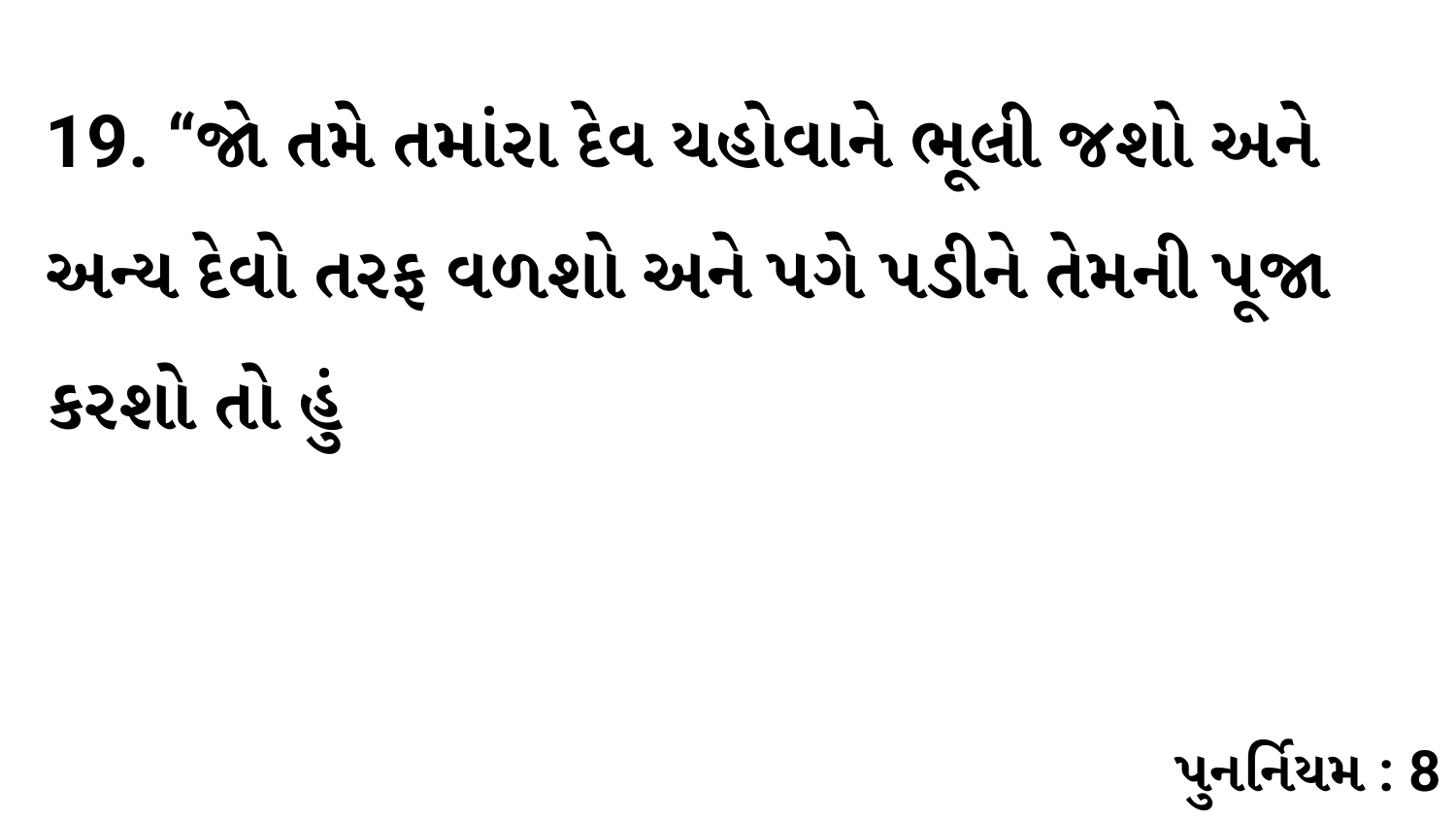

19. “જો તમે તમાંરા દેવ યહોવાને ભૂલી જશો અને અન્ય દેવો તરફ વળશો અને પગે પડીને તેમની પૂજા કરશો તો હું
પુનર્નિયમ : 8